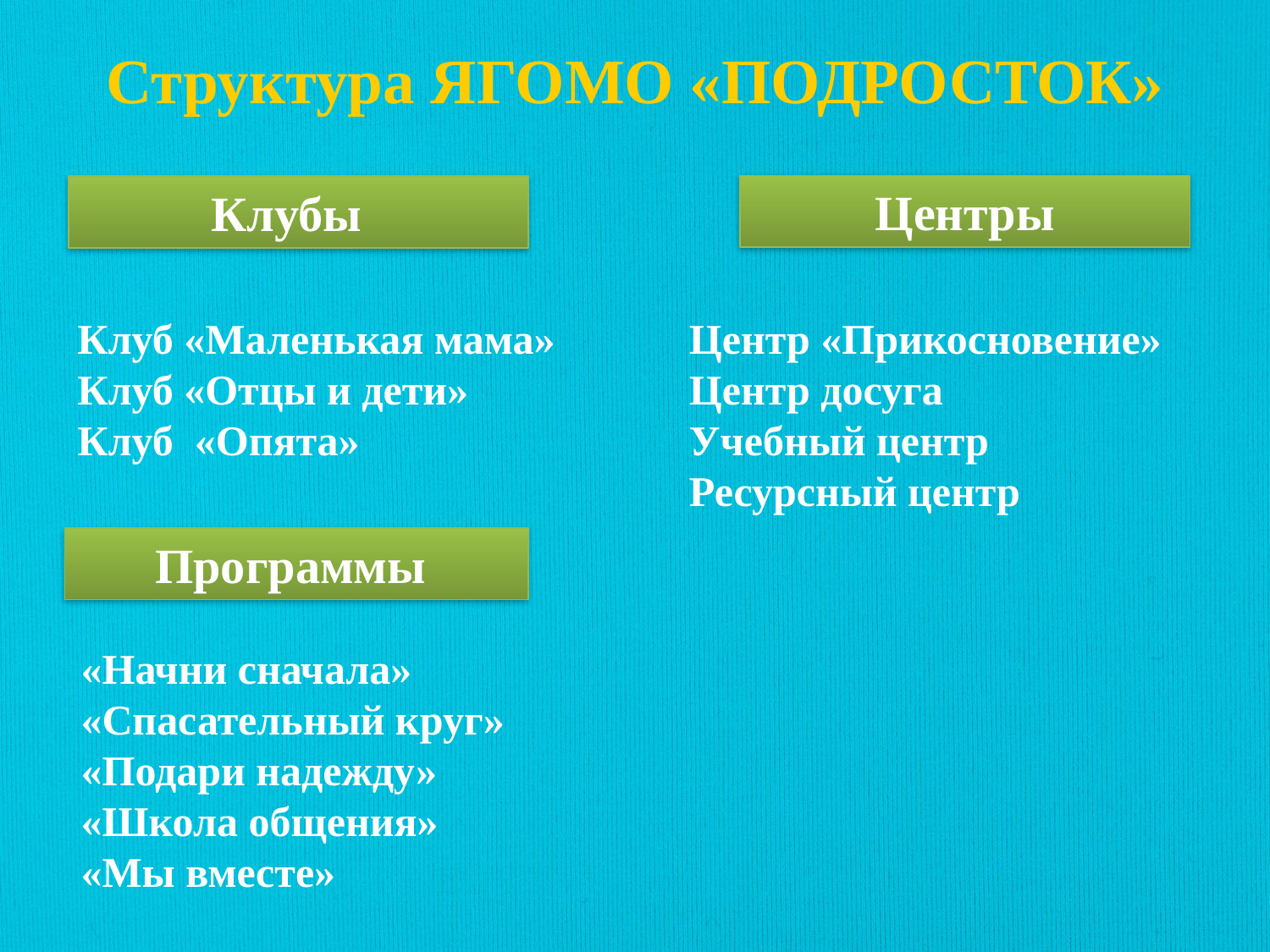

Структура ЯГОМО «ПОДРОСТОК»
Центры
Клубы
Клуб «Маленькая мама»
Клуб «Отцы и дети»
Клуб  «Опята»
Центр «Прикосновение»
Центр досуга
Учебный центр
Ресурсный центр
Программы
«Начни сначала»
«Спасательный круг»
«Подари надежду»
«Школа общения»
«Мы вместе»